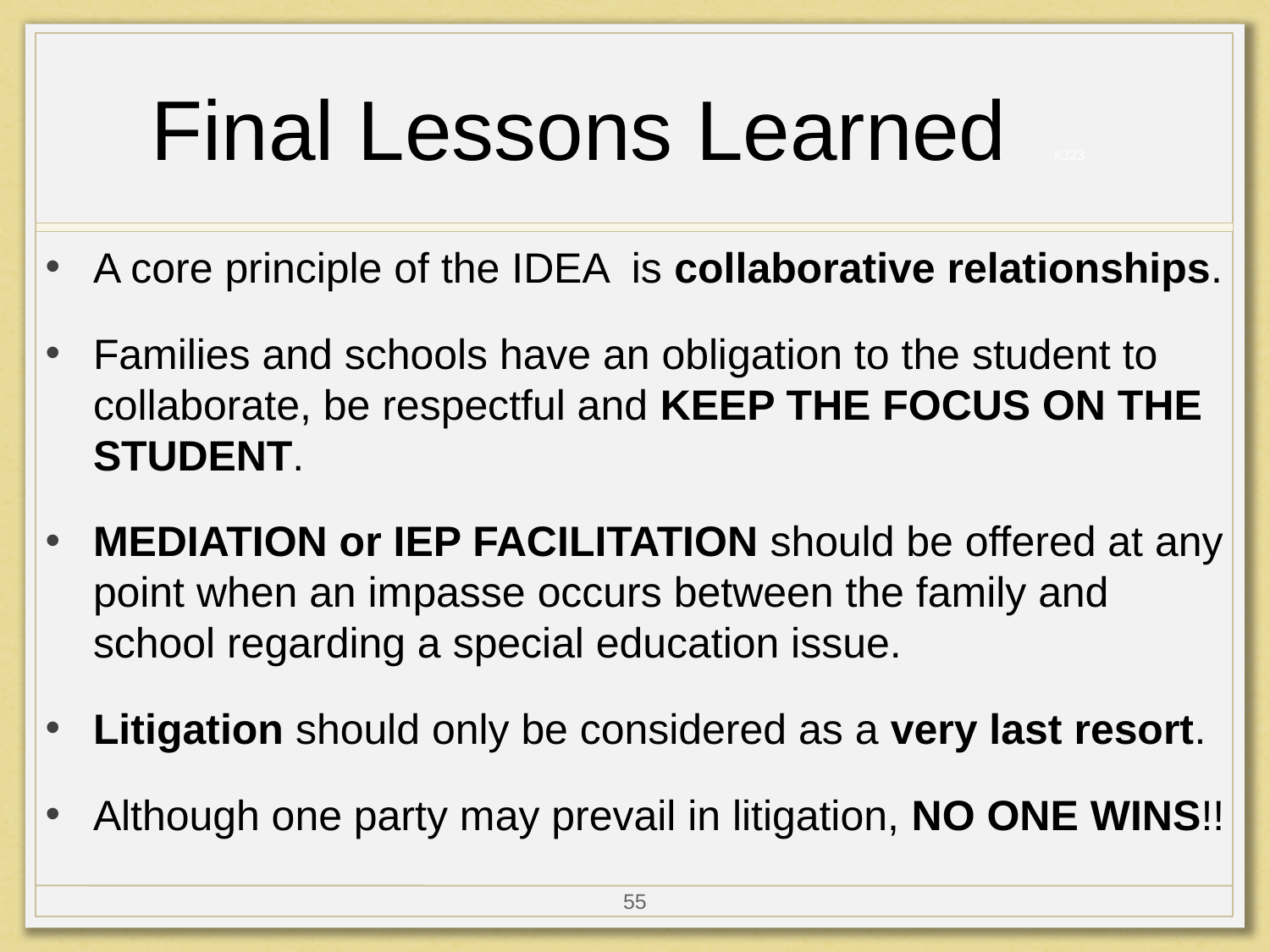

# Final Lessons Learned  #323
A core principle of the IDEA  is collaborative relationships.
Families and schools have an obligation to the student to collaborate, be respectful and KEEP THE FOCUS ON THE STUDENT.
MEDIATION or IEP FACILITATION should be offered at any point when an impasse occurs between the family and school regarding a special education issue.
Litigation should only be considered as a very last resort.
Although one party may prevail in litigation, NO ONE WINS!!

55